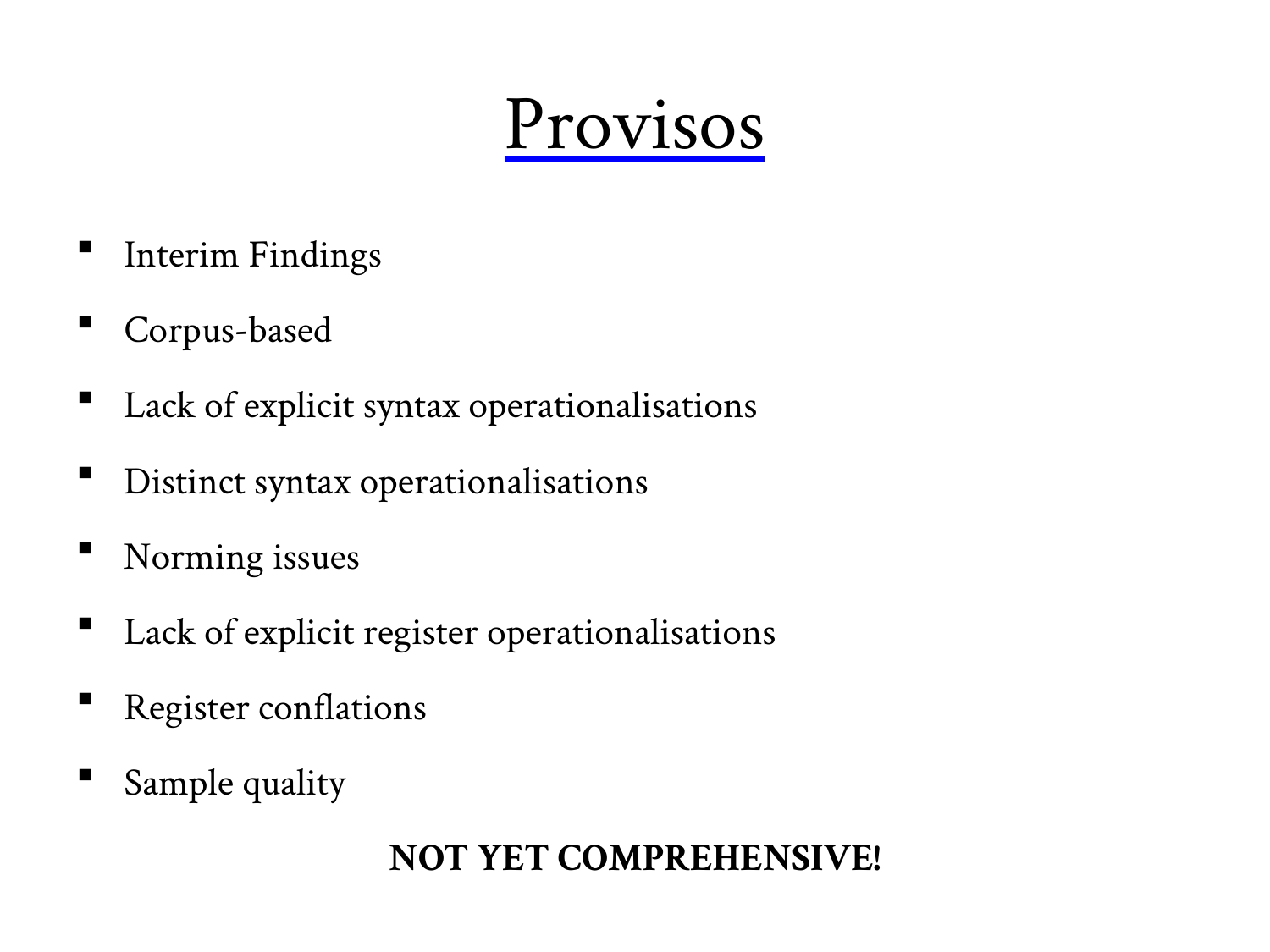

# Provisos

Interim Findings
Corpus-based
Lack of explicit syntax operationalisations
Distinct syntax operationalisations
Norming issues
Lack of explicit register operationalisations
Register conflations
Sample quality
NOT YET COMPREHENSIVE!